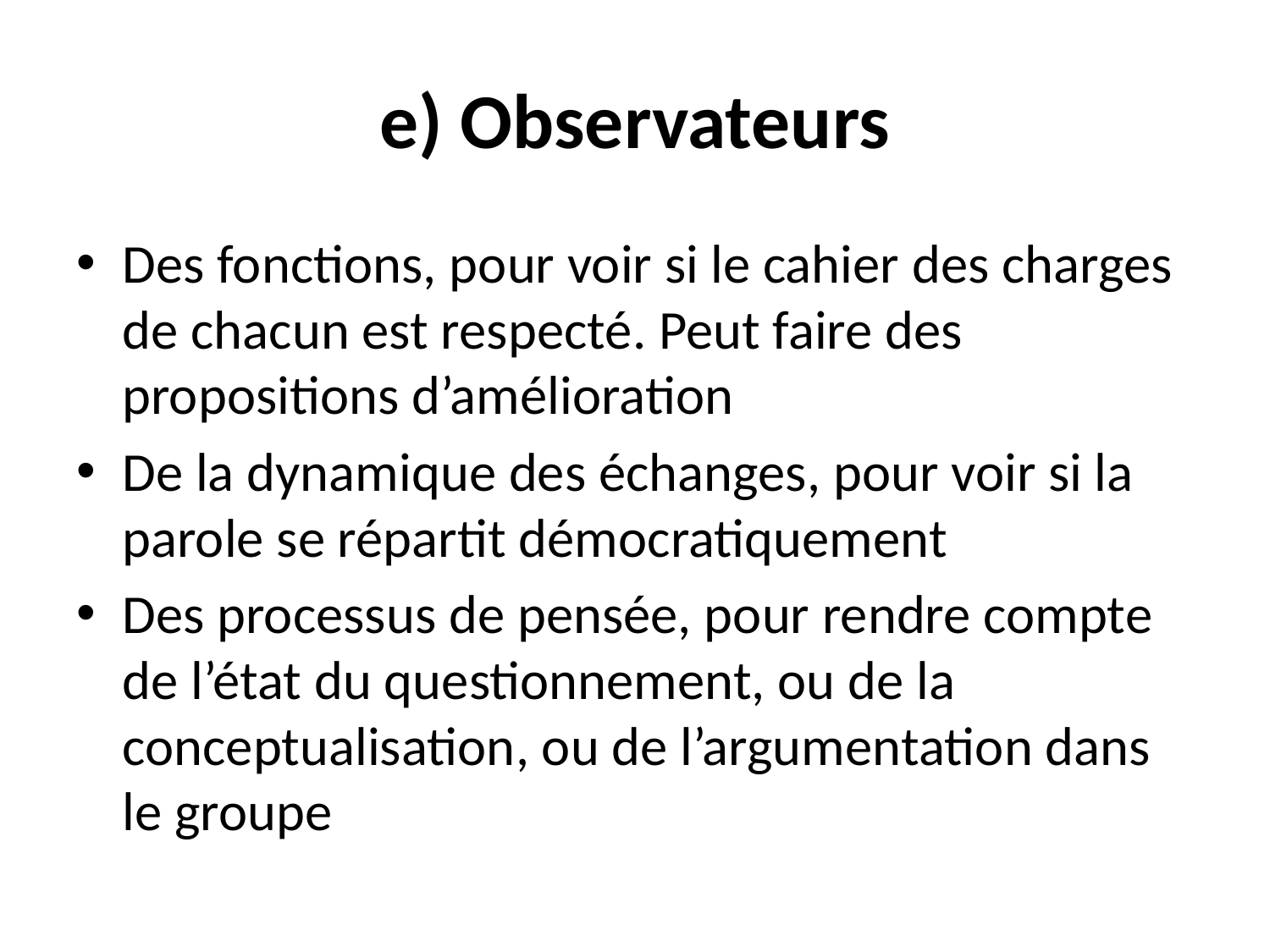

# e) Observateurs
Des fonctions, pour voir si le cahier des charges de chacun est respecté. Peut faire des propositions d’amélioration
De la dynamique des échanges, pour voir si la parole se répartit démocratiquement
Des processus de pensée, pour rendre compte de l’état du questionnement, ou de la conceptualisation, ou de l’argumentation dans le groupe